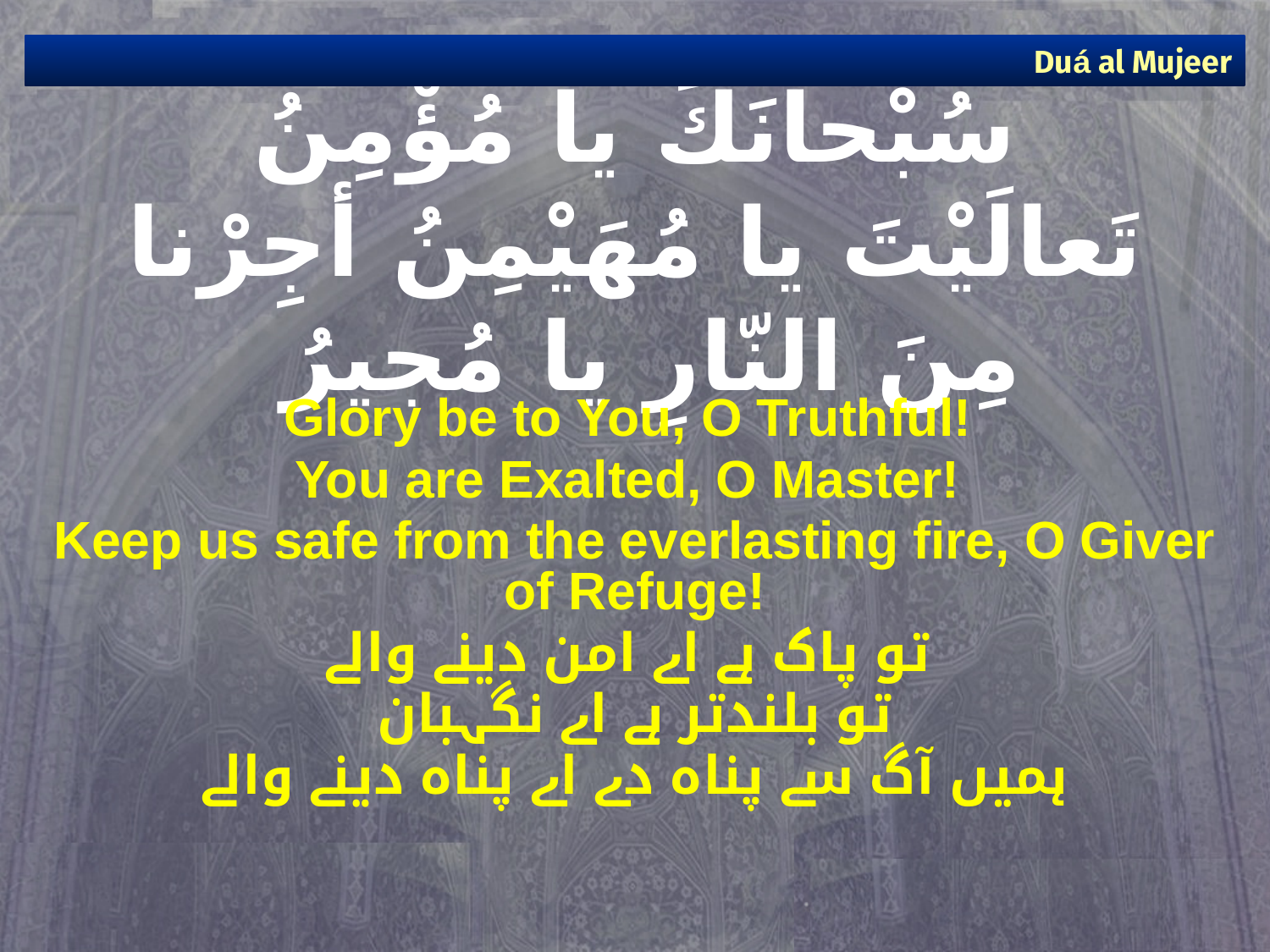

Duá al Mujeer
# سُبْحانَكَ يا مُؤْمِنُ تَعالَيْتَ يا مُهَيْمِنُ أجِرْنا مِنَ النّارِ يا مُجيرُ
Glory be to You, O Truthful!
You are Exalted, O Master!
Keep us safe from the everlasting fire, O Giver of Refuge!
تو پاک ہے اے امن دینے والے
تو بلندتر ہے اے نگہبان
ہمیں آگ سے پناہ دے اے پناہ دینے والے